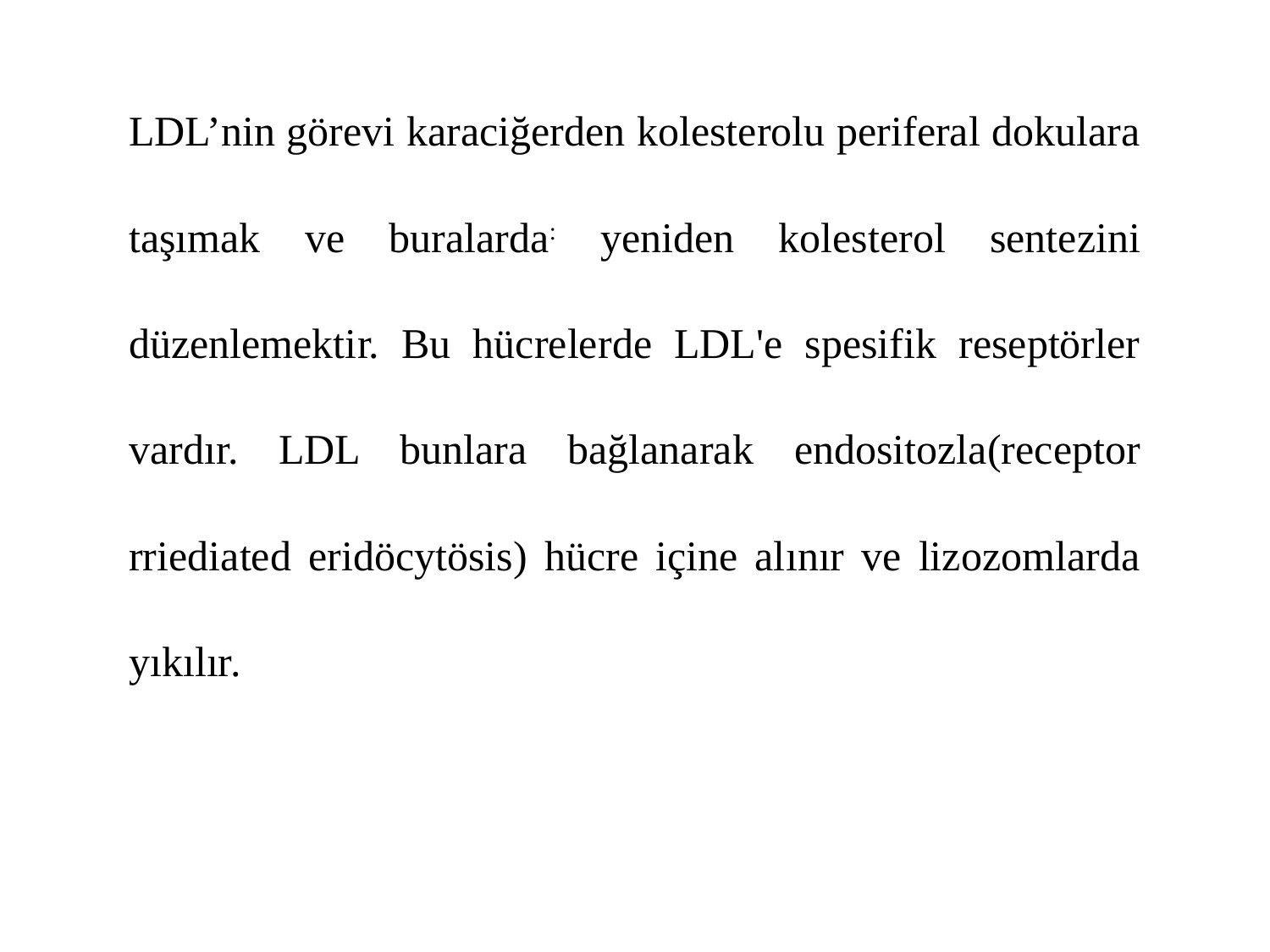

LDL’nin görevi karaciğerden kolesterolu periferal dokulara taşımak ve buralarda: yeniden kolesterol sentezini düzenlemektir. Bu hücrelerde LDL'e spesifik reseptörler vardır. LDL bunlara bağlanarak endositozla(receptor rriediated eridöcytösis) hücre içine alınır ve lizozomlarda yıkılır.